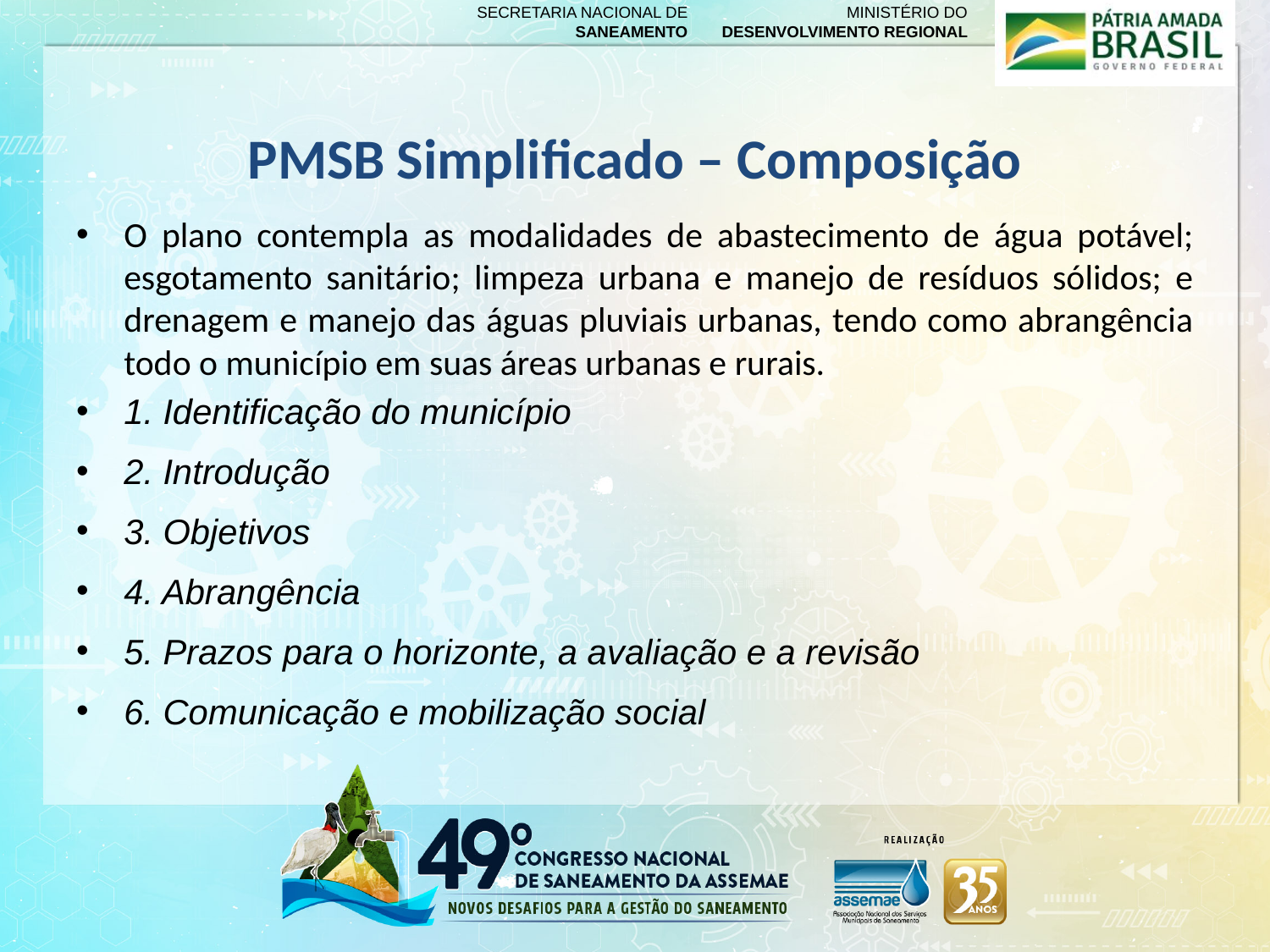

# PMSB Simplificado – Composição
O plano contempla as modalidades de abastecimento de água potável; esgotamento sanitário; limpeza urbana e manejo de resíduos sólidos; e drenagem e manejo das águas pluviais urbanas, tendo como abrangência todo o município em suas áreas urbanas e rurais.
1. Identificação do município
2. Introdução
3. Objetivos
4. Abrangência
5. Prazos para o horizonte, a avaliação e a revisão
6. Comunicação e mobilização social